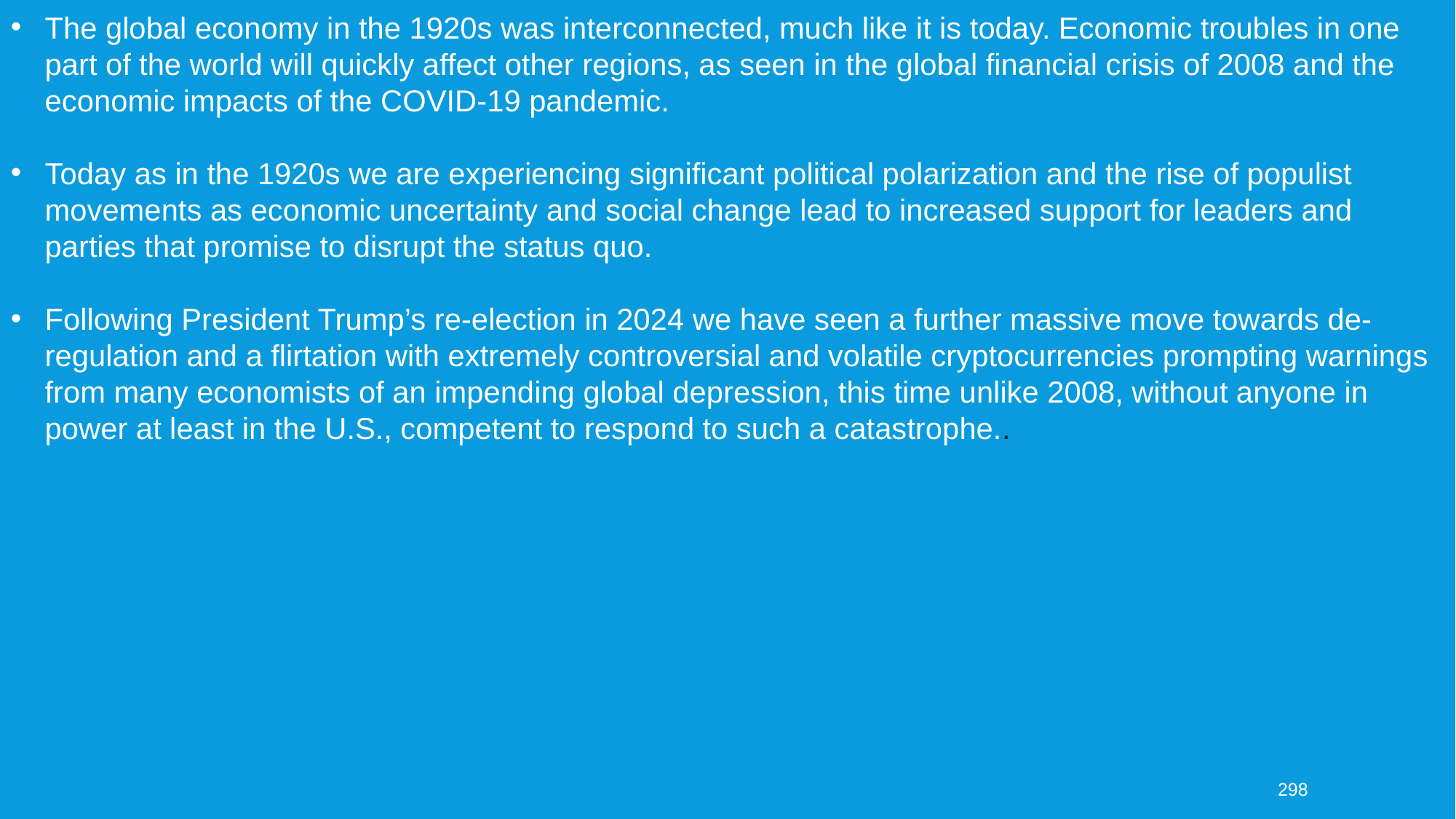

The global economy in the 1920s was interconnected, much like it is today. Economic troubles in one part of the world will quickly affect other regions, as seen in the global financial crisis of 2008 and the economic impacts of the COVID-19 pandemic.

Today as in the 1920s we are experiencing significant political polarization and the rise of populist movements as economic uncertainty and social change lead to increased support for leaders and parties that promise to disrupt the status quo.

Following President Trump’s re-election in 2024 we have seen a further massive move towards de-regulation and a flirtation with extremely controversial and volatile cryptocurrencies prompting warnings from many economists of an impending global depression, this time unlike 2008, without anyone in power at least in the U.S., competent to respond to such a catastrophe..

298